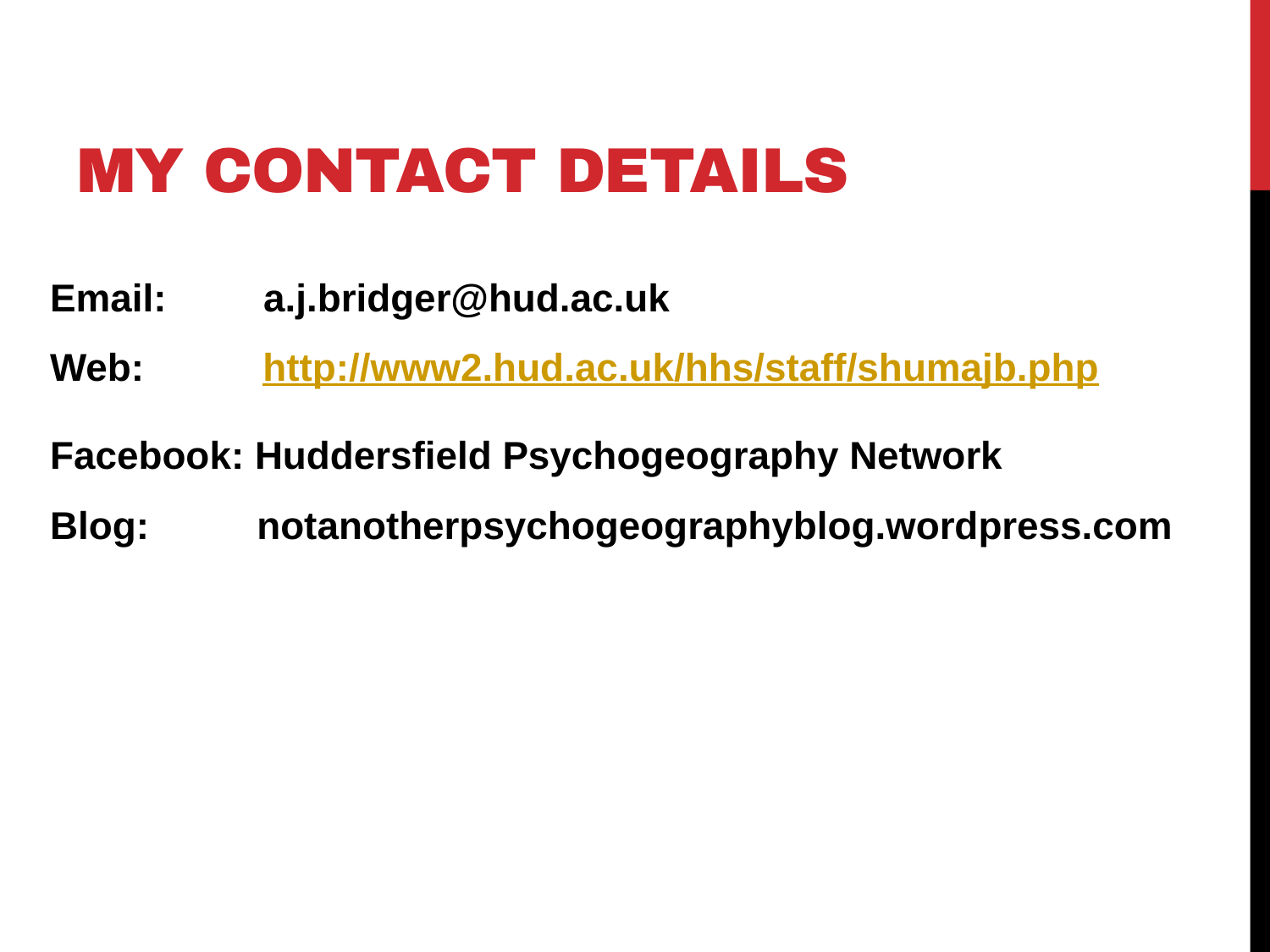

# My contact details
Email:         a.j.bridger@hud.ac.uk
Web:           http://www2.hud.ac.uk/hhs/staff/shumajb.php
Facebook: Huddersfield Psychogeography Network
Blog:          notanotherpsychogeographyblog.wordpress.com